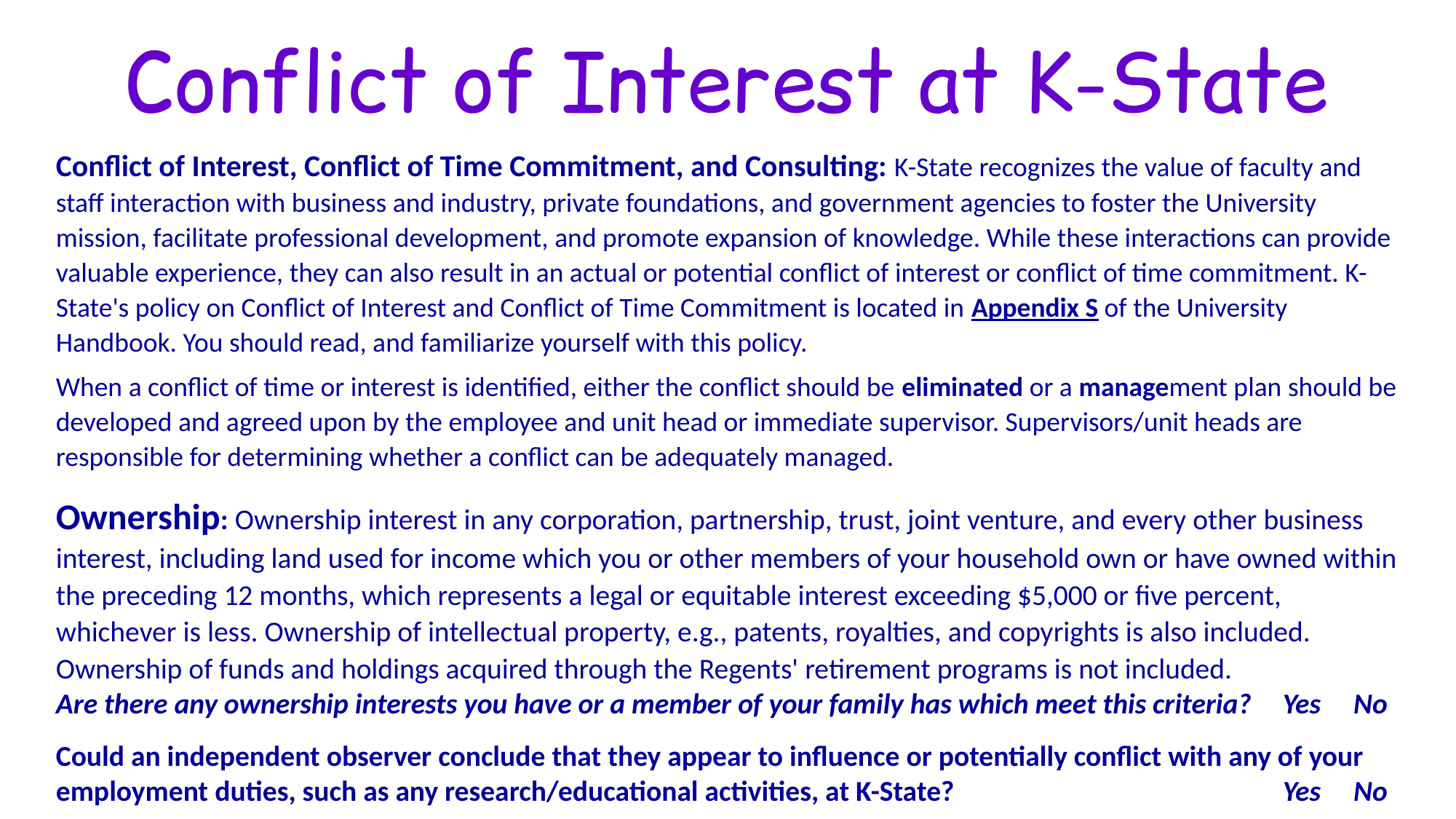

# Conflict of Interest at K-State
Conflict of Interest, Conflict of Time Commitment, and Consulting: K-State recognizes the value of faculty and staff interaction with business and industry, private foundations, and government agencies to foster the University mission, facilitate professional development, and promote expansion of knowledge. While these interactions can provide valuable experience, they can also result in an actual or potential conflict of interest or conflict of time commitment. K-State's policy on Conflict of Interest and Conflict of Time Commitment is located in Appendix S of the University Handbook. You should read, and familiarize yourself with this policy.
When a conflict of time or interest is identified, either the conflict should be eliminated or a management plan should be developed and agreed upon by the employee and unit head or immediate supervisor. Supervisors/unit heads are responsible for determining whether a conflict can be adequately managed.
Ownership: Ownership interest in any corporation, partnership, trust, joint venture, and every other business interest, including land used for income which you or other members of your household own or have owned within the preceding 12 months, which represents a legal or equitable interest exceeding $5,000 or five percent, whichever is less. Ownership of intellectual property, e.g., patents, royalties, and copyrights is also included. Ownership of funds and holdings acquired through the Regents' retirement programs is not included.
Are there any ownership interests you have or a member of your family has which meet this criteria?	    Yes     No
Could an independent observer conclude that they appear to influence or potentially conflict with any of your employment duties, such as any research/educational activities, at K-State?			    Yes     No